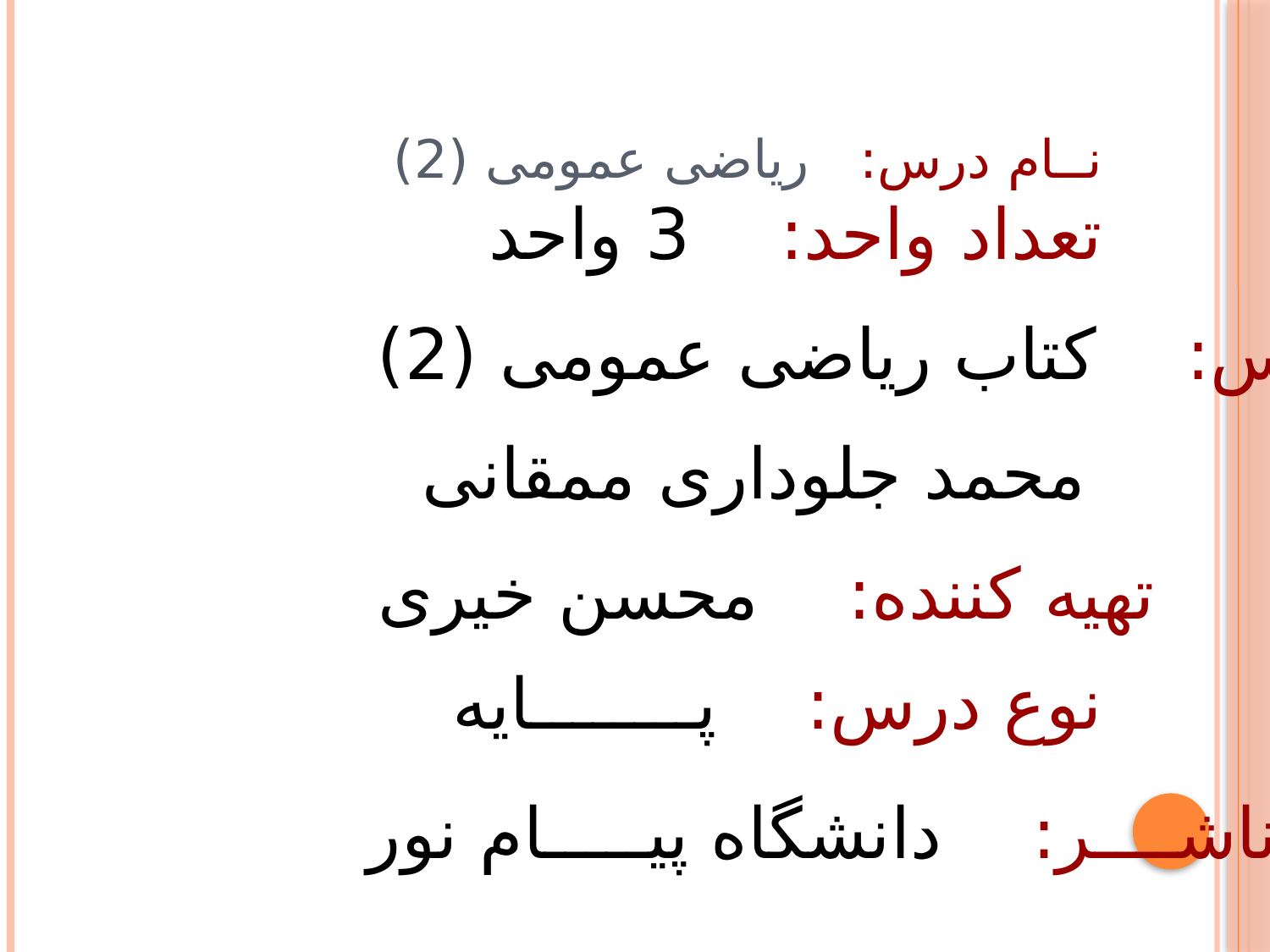

# نــام درس:   رياضی عمومی (2)
تعداد واحد:    3 واحد
منبع درس:    کتاب رياضی عمومی (2)
مؤلـف:          محمد جلوداری ممقانی
تهيه کننده:    محسن خیری
نوع درس:    پــــــــايه
ناشــــر:    دانشگاه پيـــــام نور